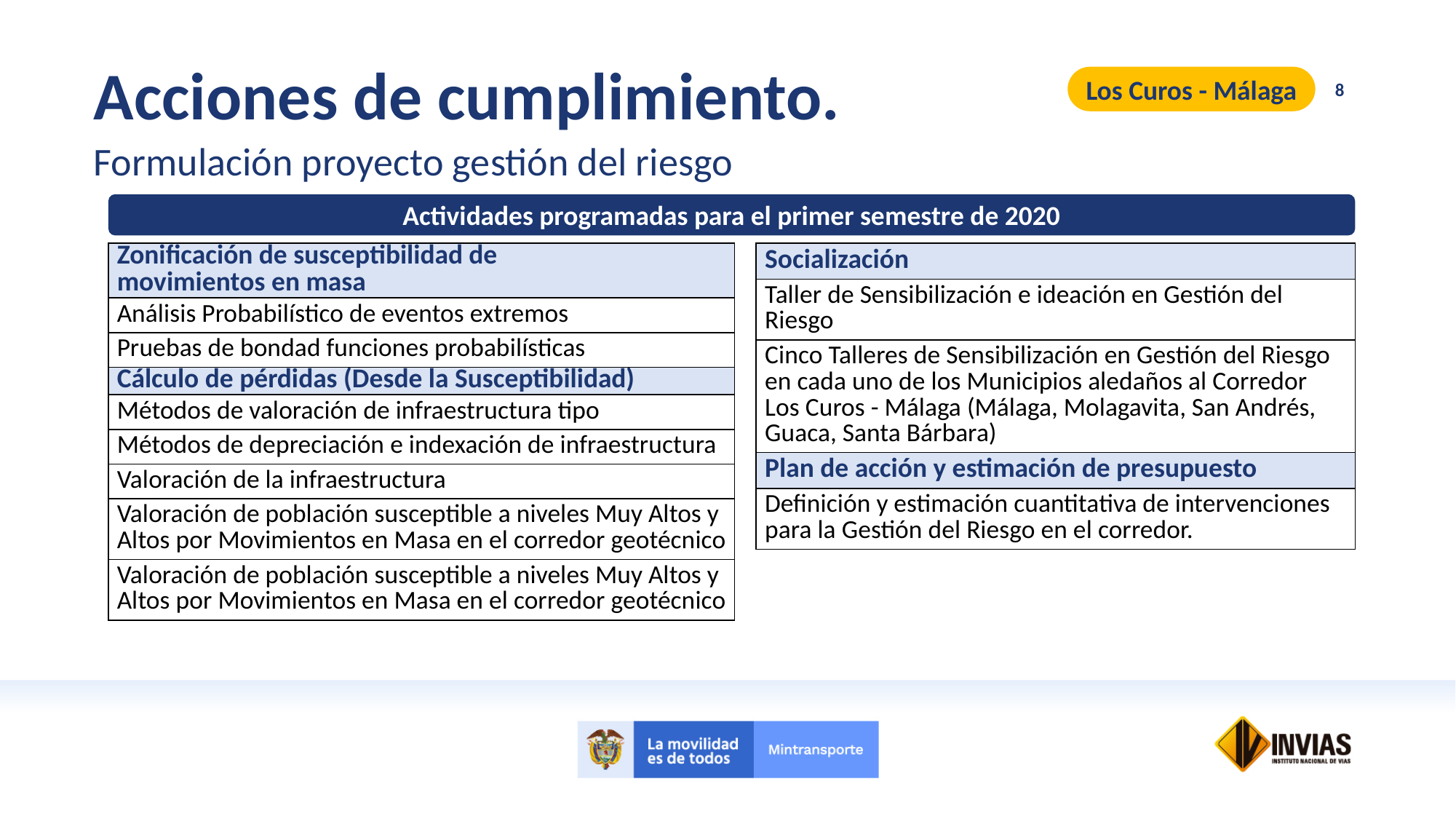

Acciones de cumplimiento.
Formulación proyecto gestión del riesgo
Los Curos - Málaga
8
Actividades programadas para el primer semestre de 2020
| Zonificación de susceptibilidad de movimientos en masa |
| --- |
| Análisis Probabilístico de eventos extremos |
| Pruebas de bondad funciones probabilísticas |
| Cálculo de pérdidas (Desde la Susceptibilidad) |
| Métodos de valoración de infraestructura tipo |
| Métodos de depreciación e indexación de infraestructura |
| Valoración de la infraestructura |
| Valoración de población susceptible a niveles Muy Altos y Altos por Movimientos en Masa en el corredor geotécnico |
| Valoración de población susceptible a niveles Muy Altos y Altos por Movimientos en Masa en el corredor geotécnico |
| Socialización |
| --- |
| Taller de Sensibilización e ideación en Gestión del Riesgo |
| Cinco Talleres de Sensibilización en Gestión del Riesgo en cada uno de los Municipios aledaños al Corredor Los Curos - Málaga (Málaga, Molagavita, San Andrés, Guaca, Santa Bárbara) |
| Plan de acción y estimación de presupuesto |
| Definición y estimación cuantitativa de intervenciones para la Gestión del Riesgo en el corredor. |